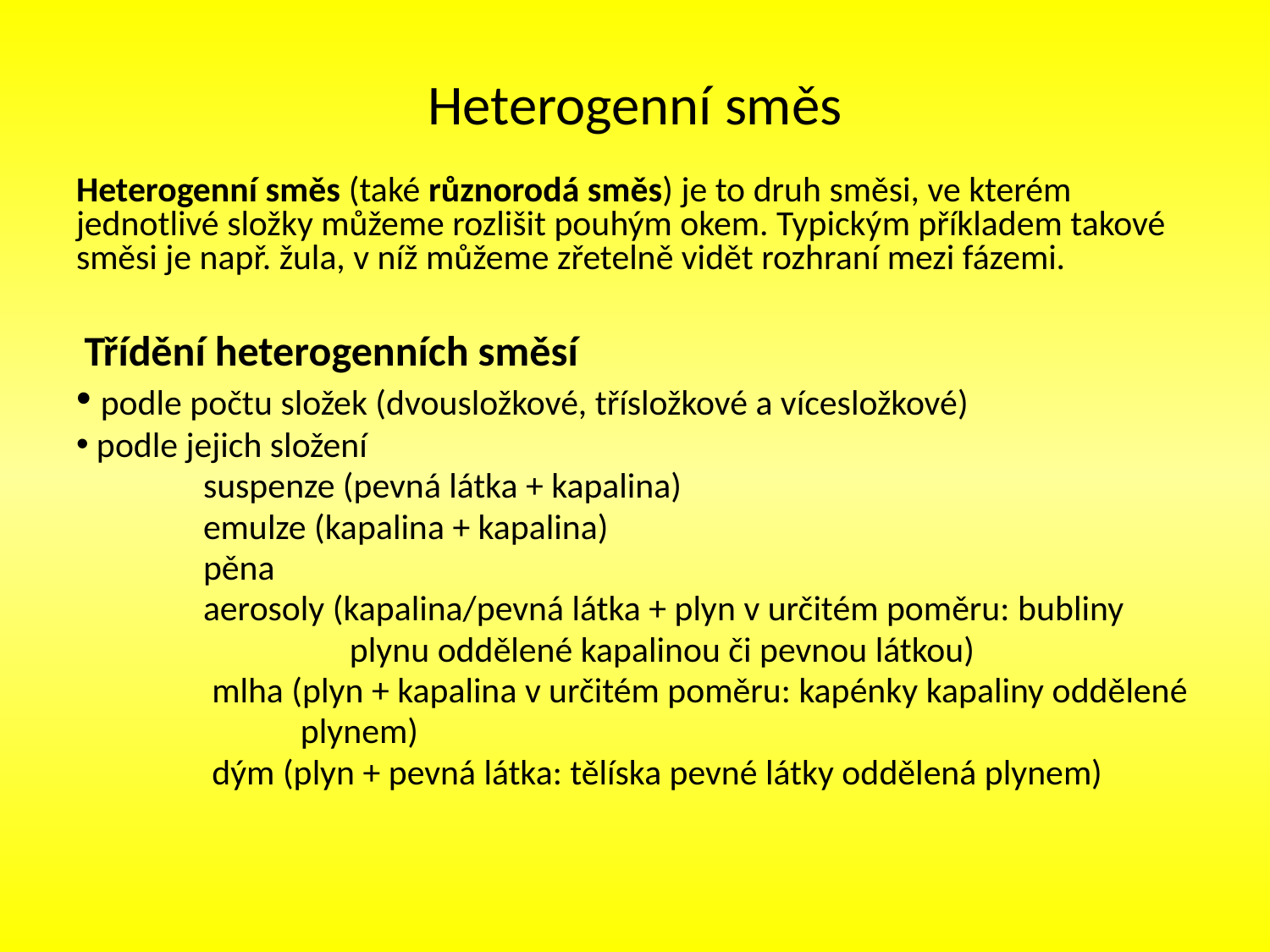

# Heterogenní směs
Heterogenní směs (také různorodá směs) je to druh směsi, ve kterém jednotlivé složky můžeme rozlišit pouhým okem. Typickým příkladem takové směsi je např. žula, v níž můžeme zřetelně vidět rozhraní mezi fázemi.

 Třídění heterogenních směsí
 podle počtu složek (dvousložkové, třísložkové a vícesložkové)
 podle jejich složení
	suspenze (pevná látka + kapalina)
	emulze (kapalina + kapalina)
	pěna
	aerosoly (kapalina/pevná látka + plyn v určitém poměru: bubliny
                                  plynu oddělené kapalinou či pevnou látkou)
         mlha (plyn + kapalina v určitém poměru: kapénky kapaliny oddělené
                    plynem)
         dým (plyn + pevná látka: tělíska pevné látky oddělená plynem)